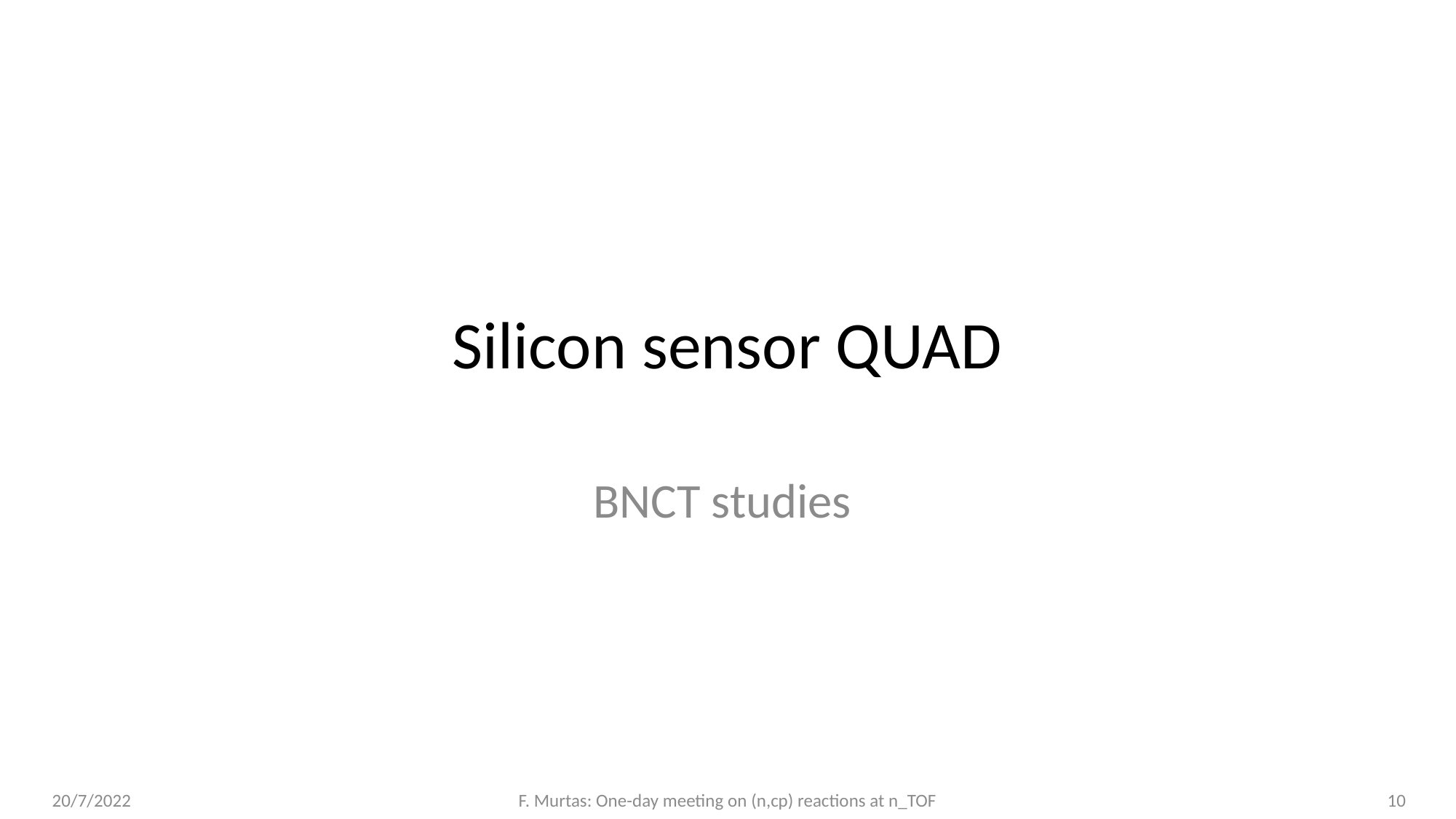

# Silicon sensor QUAD
BNCT studies
20/7/2022
F. Murtas: One-day meeting on (n,cp) reactions at n_TOF
10